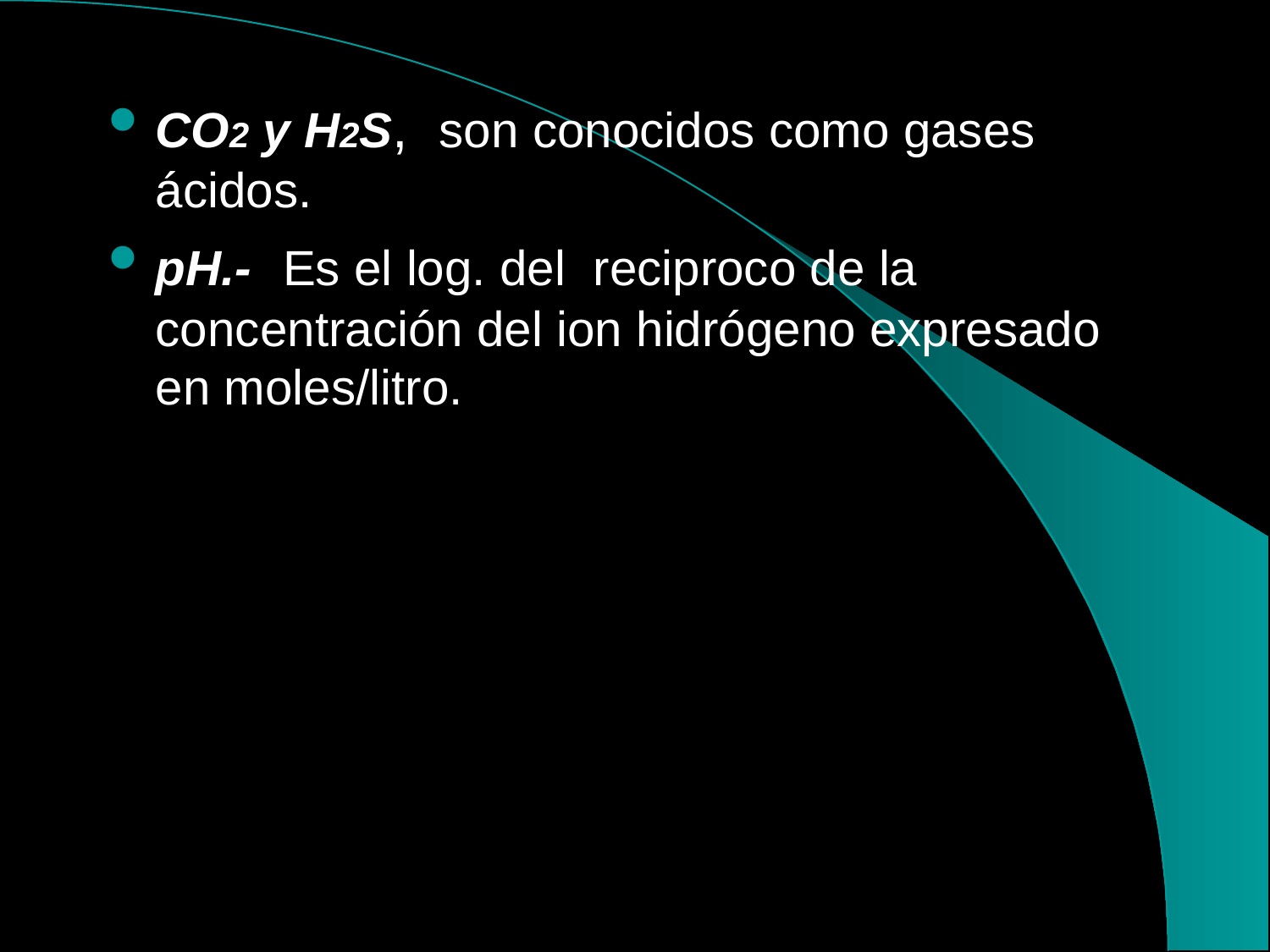

# CO2 y H2S,  son conocidos como gases ácidos.
pH.-  Es el log. del  reciproco de la concentración del ion hidrógeno expresado en moles/litro.